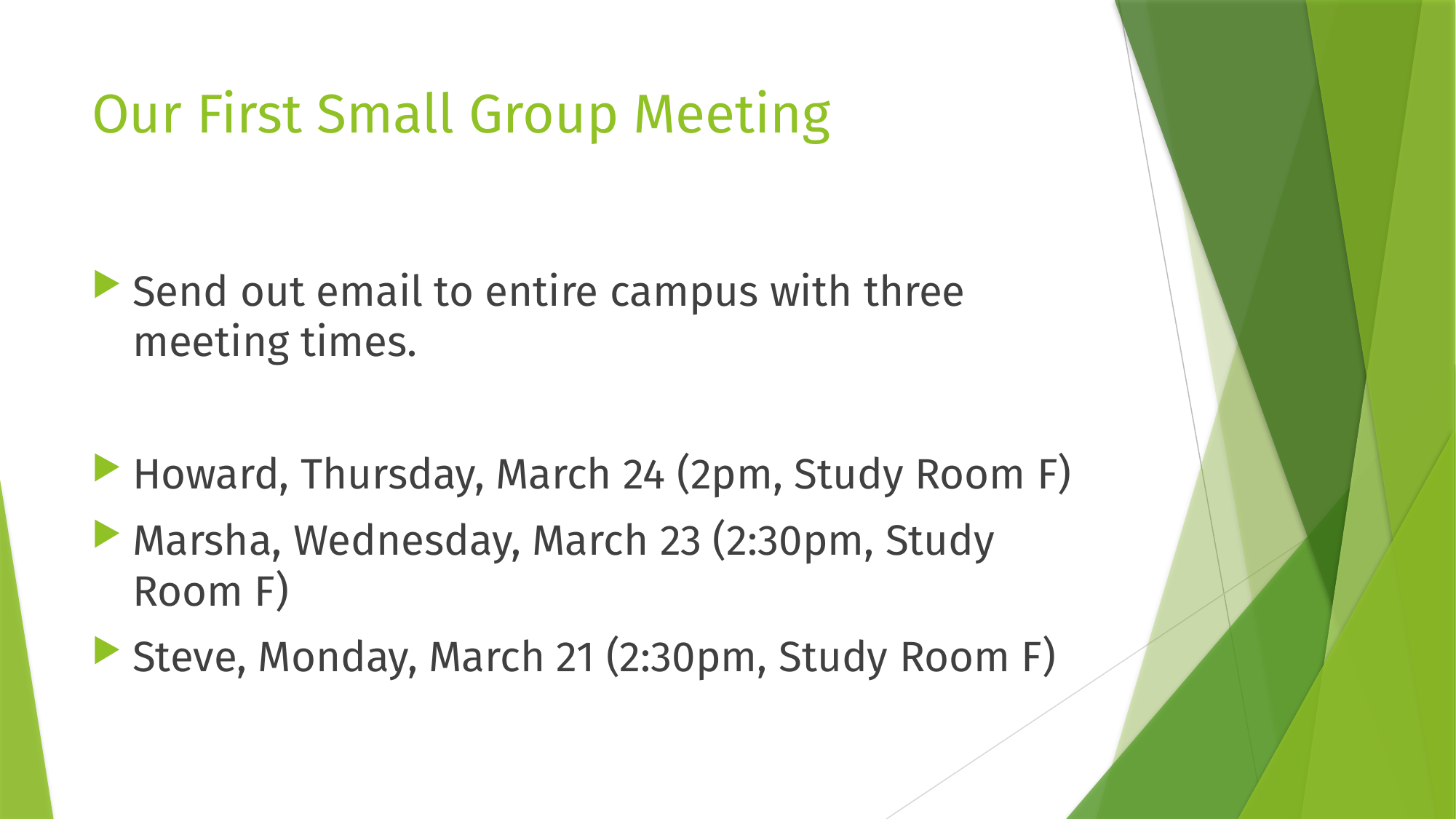

# Our First Small Group Meeting
Send out email to entire campus with three meeting times.

Howard, Thursday, March 24 (2pm, Study Room F)
Marsha, Wednesday, March 23 (2:30pm, Study Room F)
Steve, Monday, March 21 (2:30pm, Study Room F)